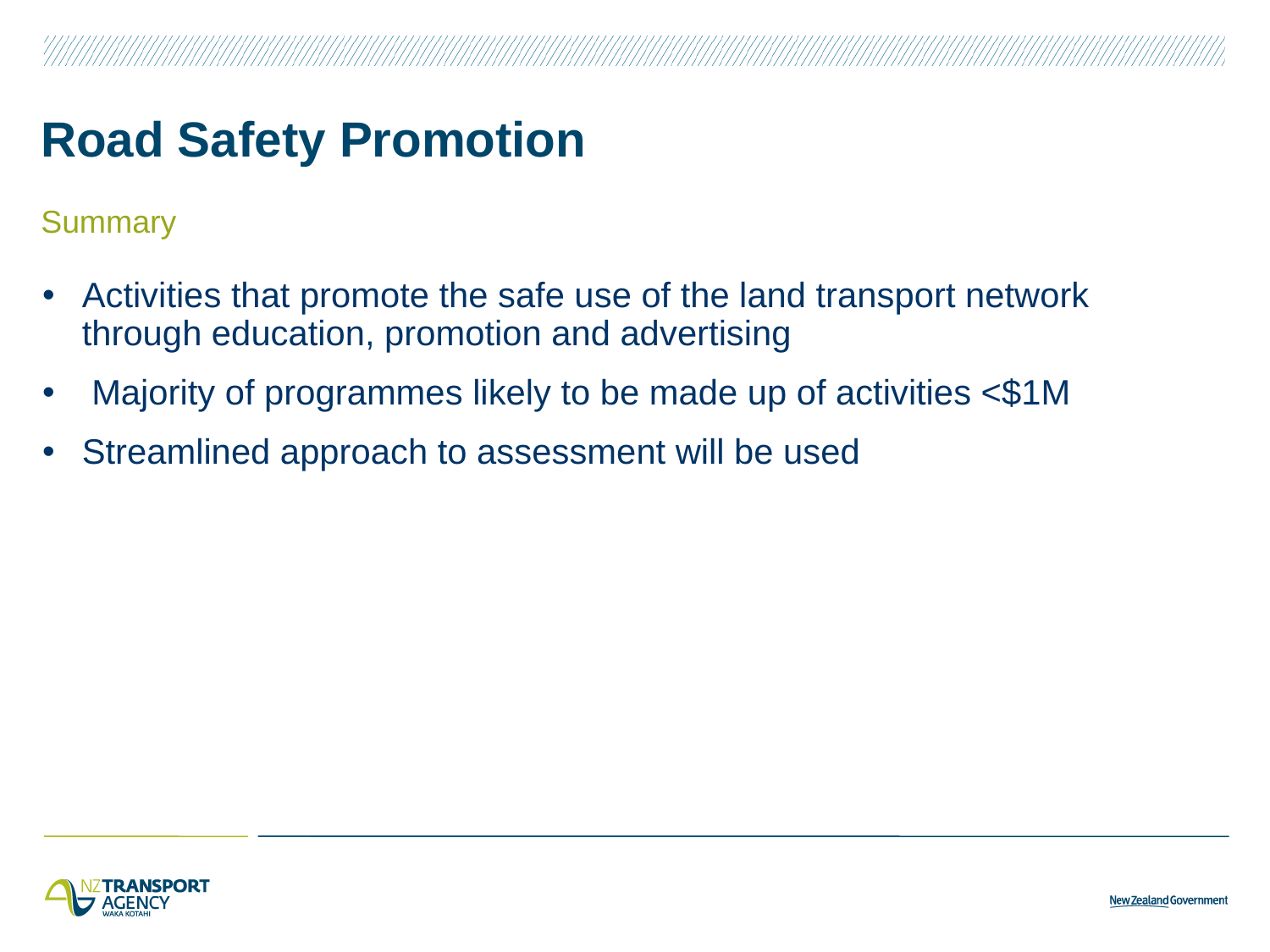

# Road Safety Promotion
Summary
Activities that promote the safe use of the land transport network through education, promotion and advertising
 Majority of programmes likely to be made up of activities <$1M
Streamlined approach to assessment will be used